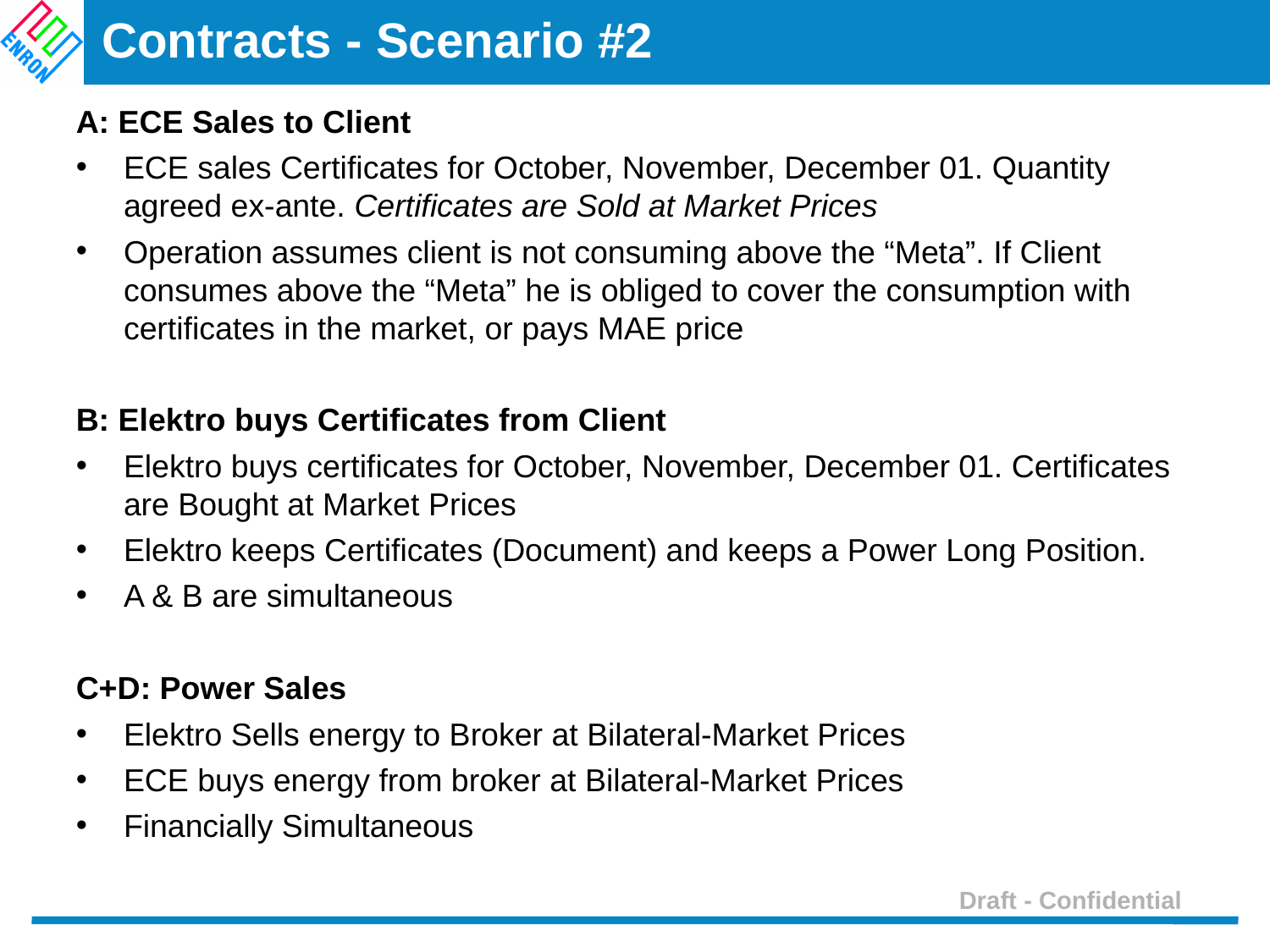

Contracts - Scenario #2
A: ECE Sales to Client
ECE sales Certificates for October, November, December 01. Quantity agreed ex-ante. Certificates are Sold at Market Prices
Operation assumes client is not consuming above the “Meta”. If Client consumes above the “Meta” he is obliged to cover the consumption with certificates in the market, or pays MAE price

B: Elektro buys Certificates from Client
Elektro buys certificates for October, November, December 01. Certificates are Bought at Market Prices
Elektro keeps Certificates (Document) and keeps a Power Long Position.
A & B are simultaneous

C+D: Power Sales
Elektro Sells energy to Broker at Bilateral-Market Prices
ECE buys energy from broker at Bilateral-Market Prices
Financially Simultaneous